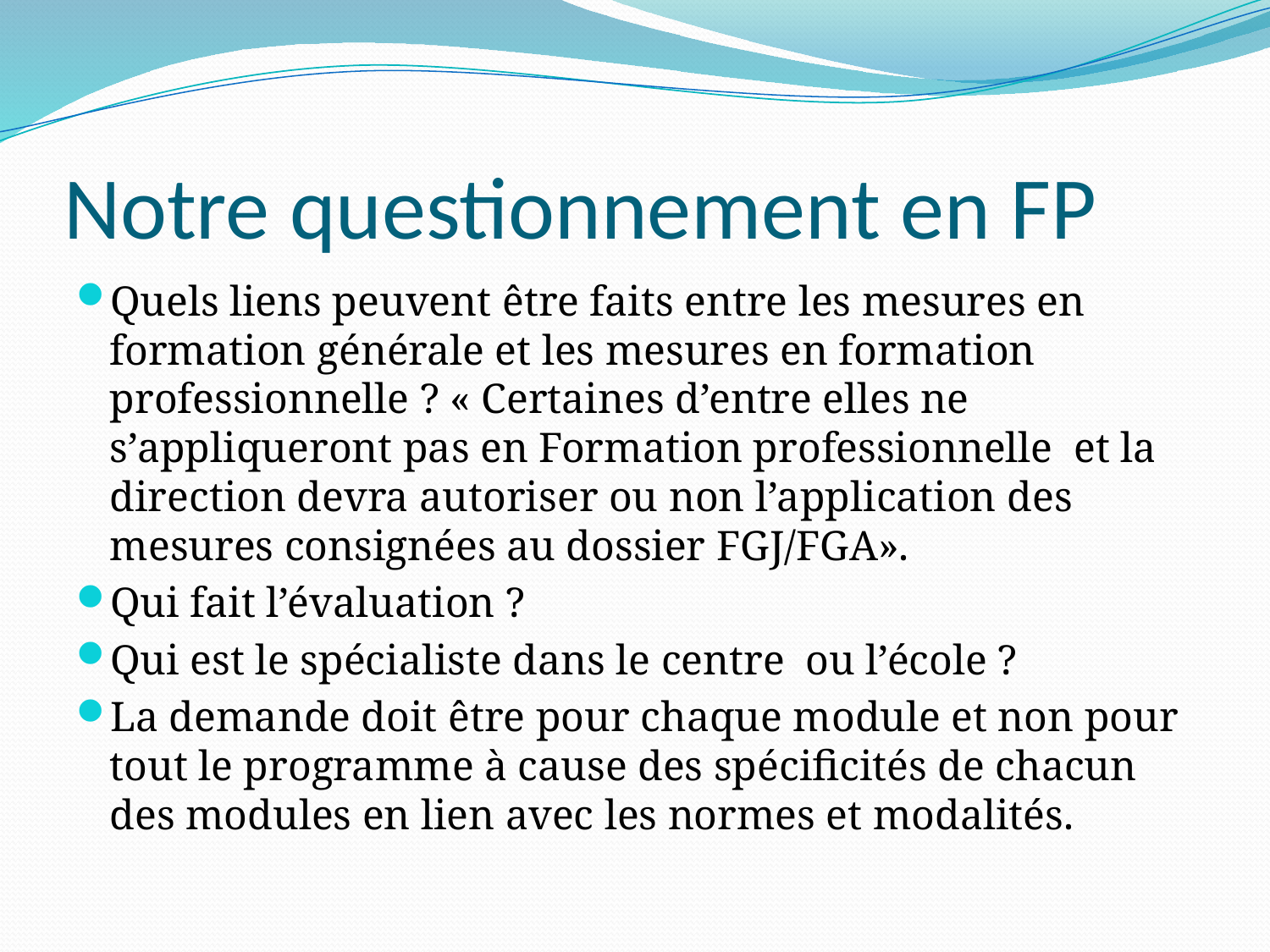

# Notre questionnement en FP
Quels liens peuvent être faits entre les mesures en formation générale et les mesures en formation professionnelle ? « Certaines d’entre elles ne s’appliqueront pas en Formation professionnelle  et la direction devra autoriser ou non l’application des mesures consignées au dossier FGJ/FGA».
Qui fait l’évaluation ?
Qui est le spécialiste dans le centre  ou l’école ?
La demande doit être pour chaque module et non pour tout le programme à cause des spécificités de chacun des modules en lien avec les normes et modalités.